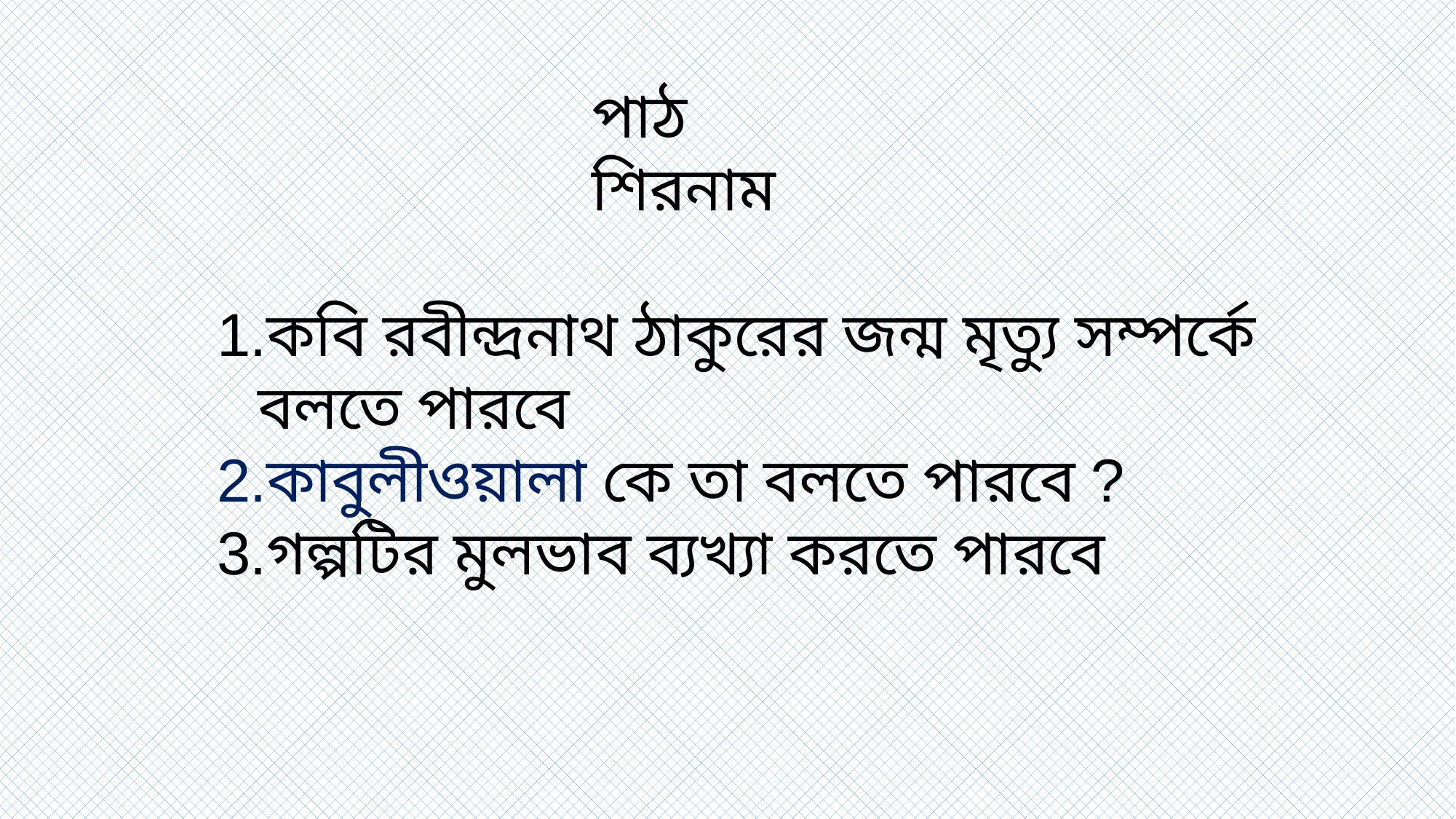

পাঠ শিরনাম
কবি রবীন্দ্রনাথ ঠাকুরের জন্ম মৃত্যু সম্পর্কে বলতে পারবে
কাবুলীওয়ালা কে তা বলতে পারবে ?
গল্পটির মুলভাব ব্যখ্যা করতে পারবে